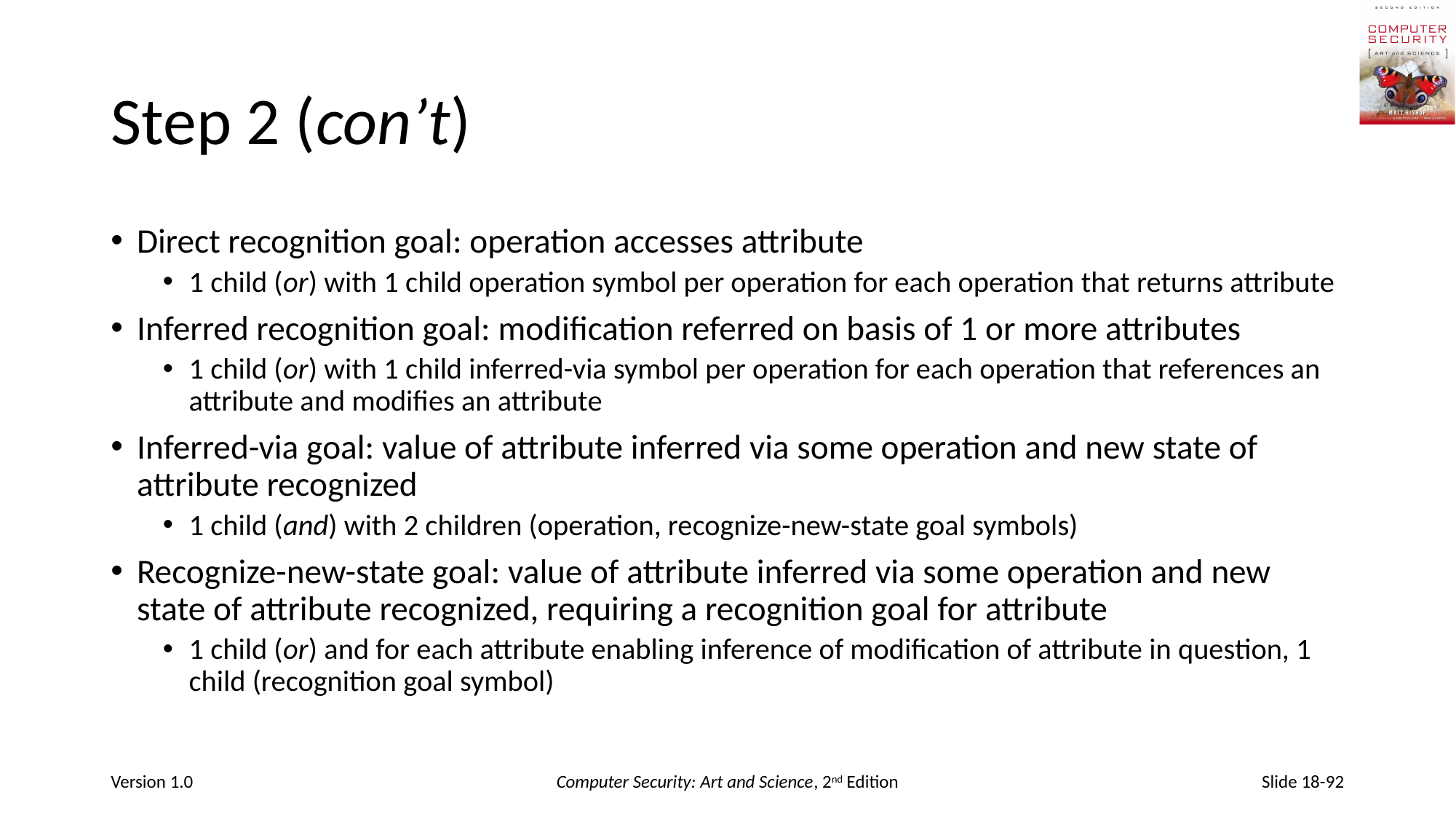

# Step 2 (con’t)
Direct recognition goal: operation accesses attribute
1 child (or) with 1 child operation symbol per operation for each operation that returns attribute
Inferred recognition goal: modification referred on basis of 1 or more attributes
1 child (or) with 1 child inferred-via symbol per operation for each operation that references an attribute and modifies an attribute
Inferred-via goal: value of attribute inferred via some operation and new state of attribute recognized
1 child (and) with 2 children (operation, recognize-new-state goal symbols)
Recognize-new-state goal: value of attribute inferred via some operation and new state of attribute recognized, requiring a recognition goal for attribute
1 child (or) and for each attribute enabling inference of modification of attribute in question, 1 child (recognition goal symbol)

Version 1.0
Computer Security: Art and Science, 2nd Edition
Slide 18-92